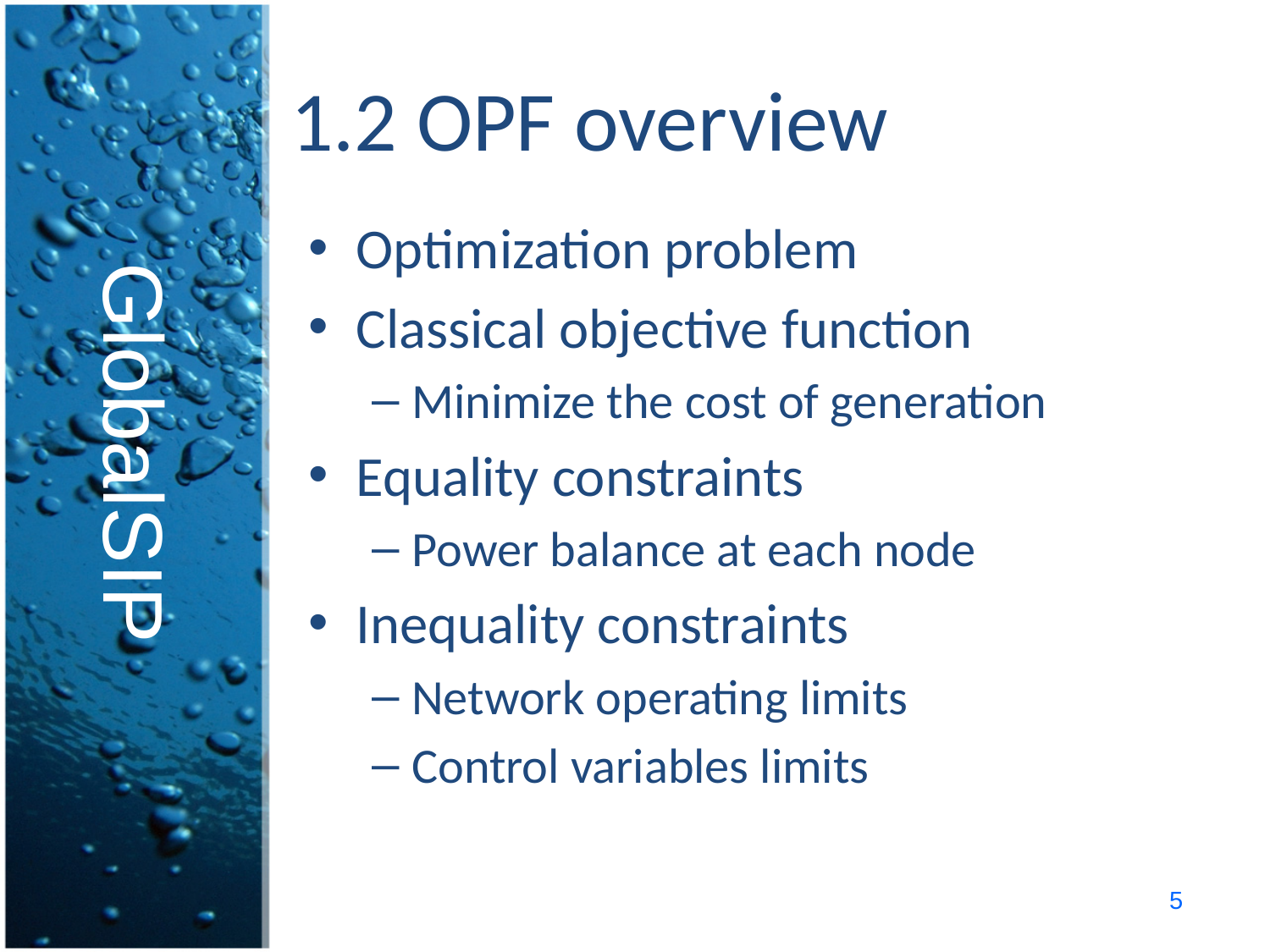

# 1.2 OPF overview
GlobalSIP
Optimization problem
Classical objective function
Minimize the cost of generation
Equality constraints
Power balance at each node
Inequality constraints
Network operating limits
Control variables limits
5